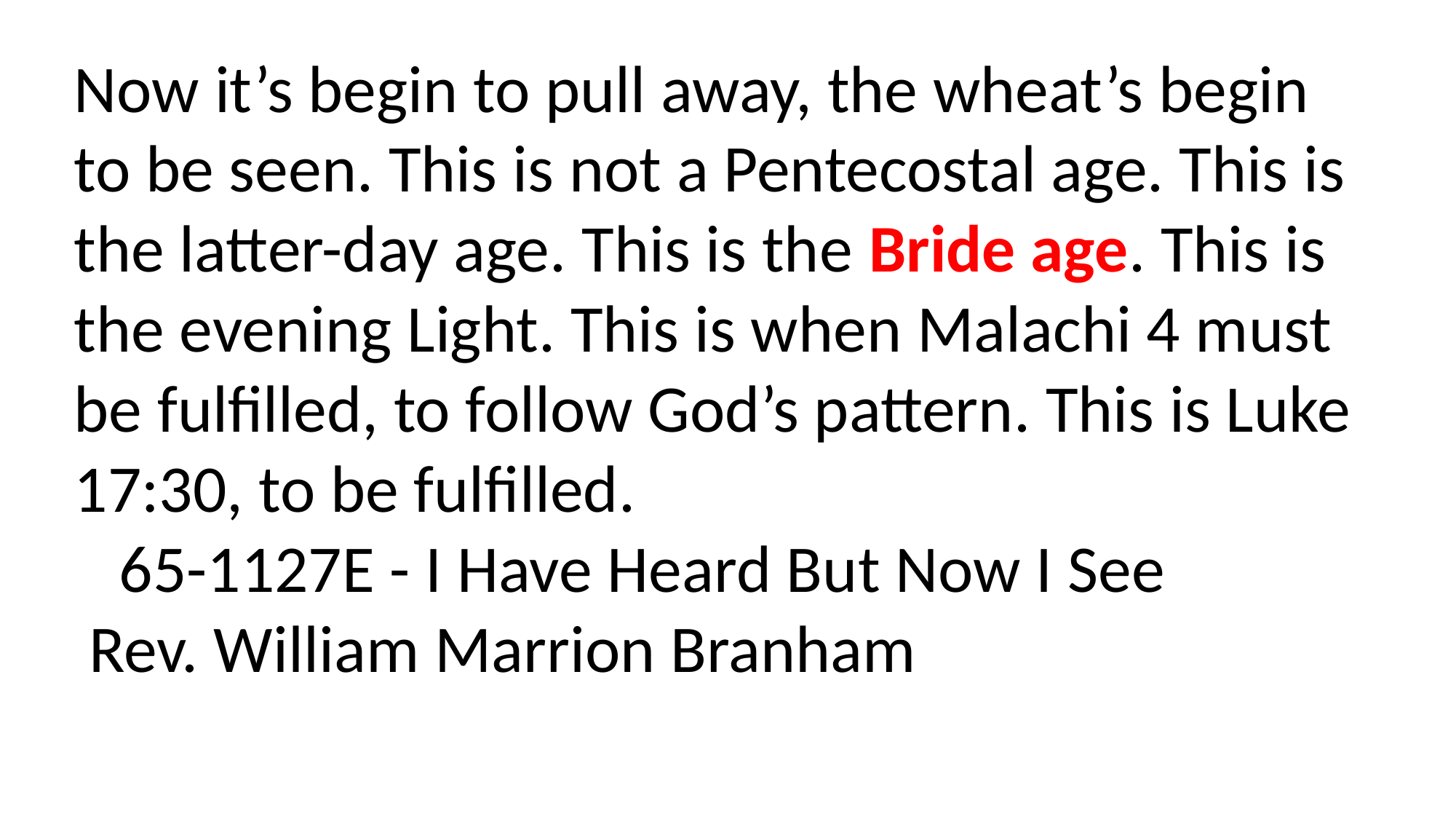

Now it’s begin to pull away, the wheat’s begin to be seen. This is not a Pentecostal age. This is the latter-day age. This is the Bride age. This is the evening Light. This is when Malachi 4 must be fulfilled, to follow God’s pattern. This is Luke 17:30, to be fulfilled.
   65-1127E - I Have Heard But Now I See
 Rev. William Marrion Branham